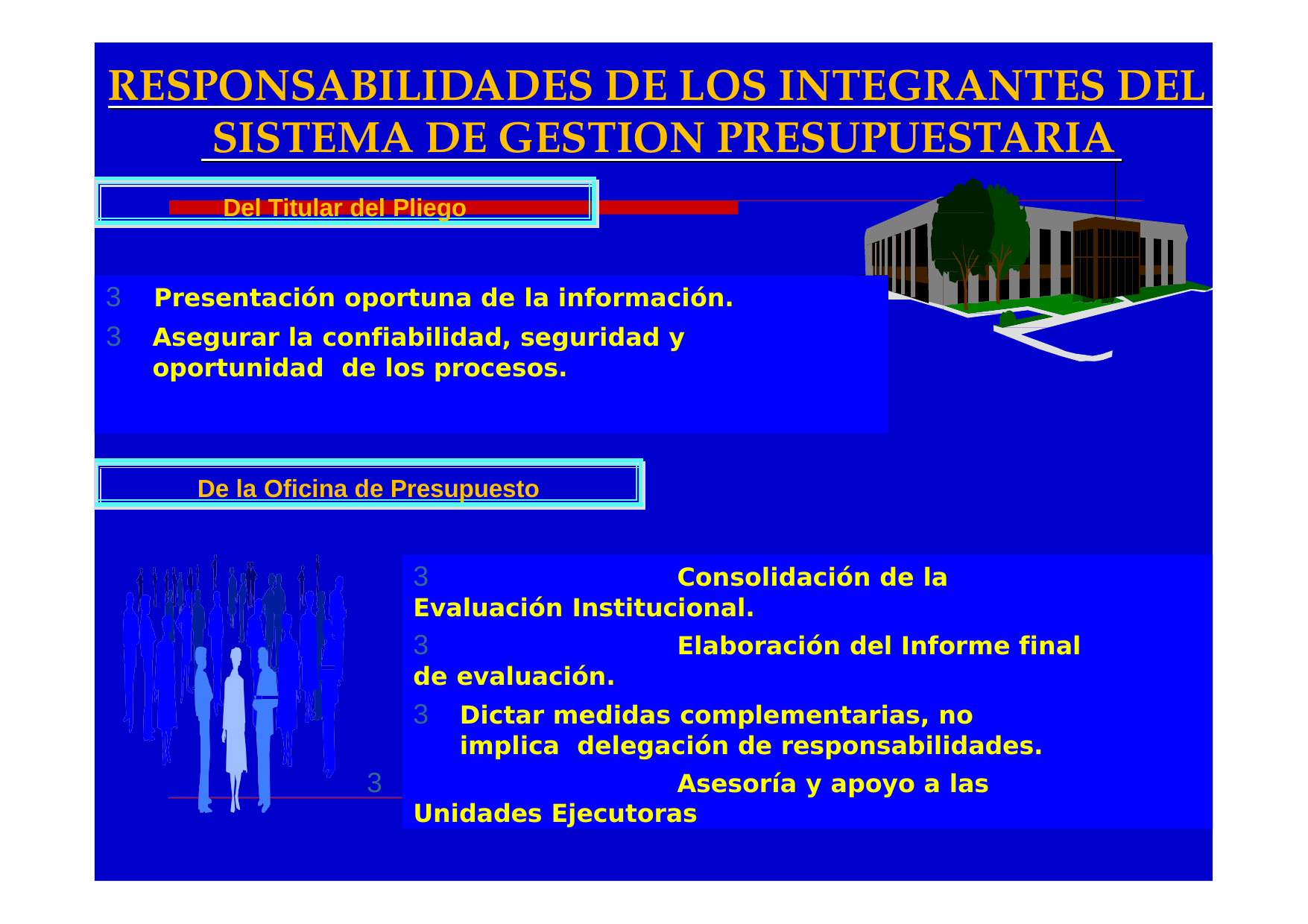

# RESPONSABILIDADES DE LOS INTEGRANTES DEL

SISTEMA DE GESTION PRESUPUESTARIA

Del Titular del Pliego

3	Presentación oportuna de la información.
3	Asegurar la confiabilidad, seguridad y oportunidad  de los procesos.

De la Oficina de Presupuesto

3	Consolidación de la Evaluación Institucional.
3	Elaboración del Informe final de evaluación.
3	Dictar medidas complementarias, no implica  delegación de responsabilidades.
3	Asesoría y apoyo a las Unidades Ejecutoras